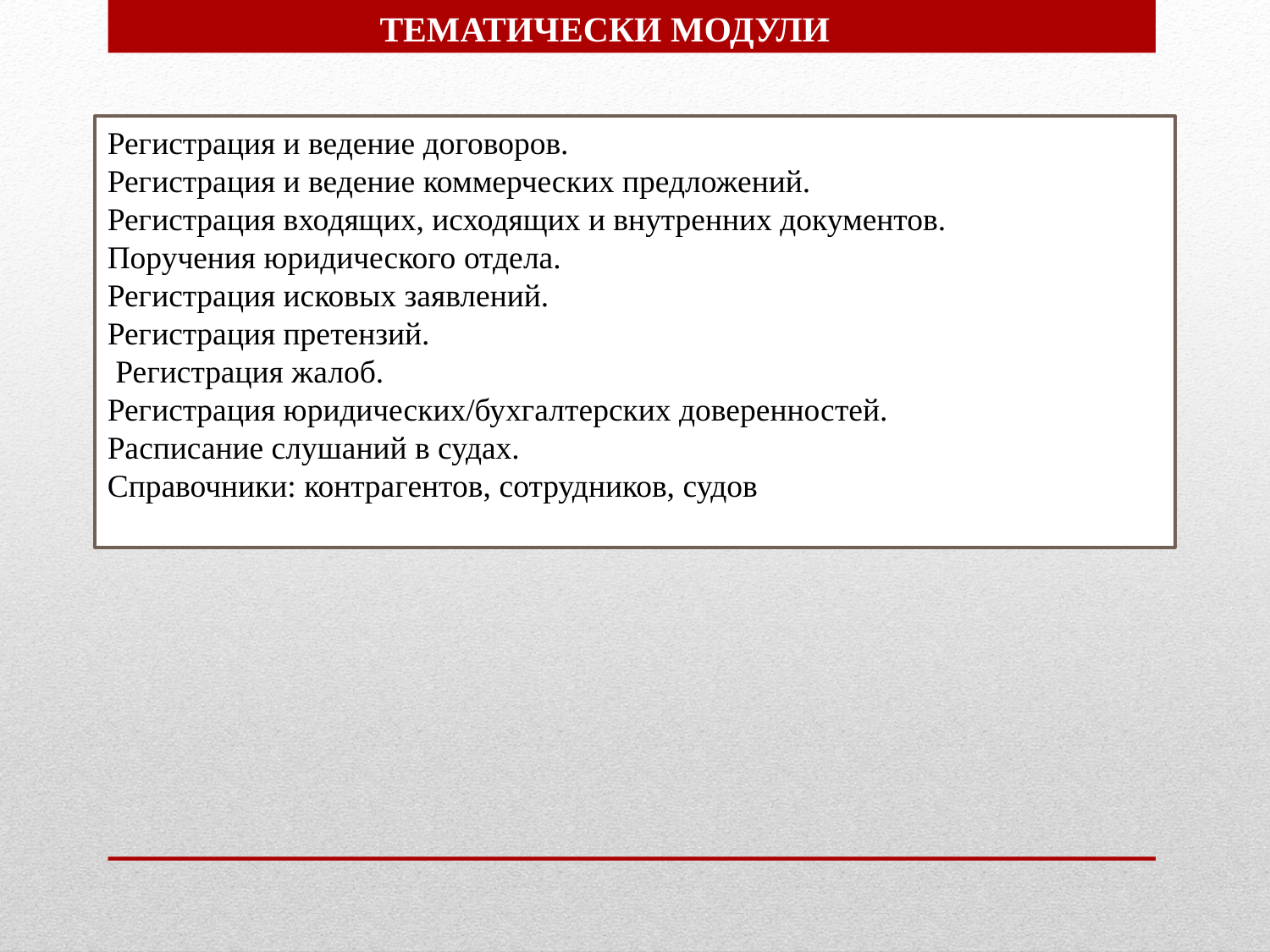

ТЕМАТИЧЕСКИ МОДУЛИ
Регистрация и ведение договоров.
Регистрация и ведение коммерческих предложений.
Регистрация входящих, исходящих и внутренних документов.
Поручения юридического отдела.
Регистрация исковых заявлений.
Регистрация претензий.
 Регистрация жалоб.
Регистрация юридических/бухгалтерских доверенностей.
Расписание слушаний в судах.
Справочники: контрагентов, сотрудников, судов